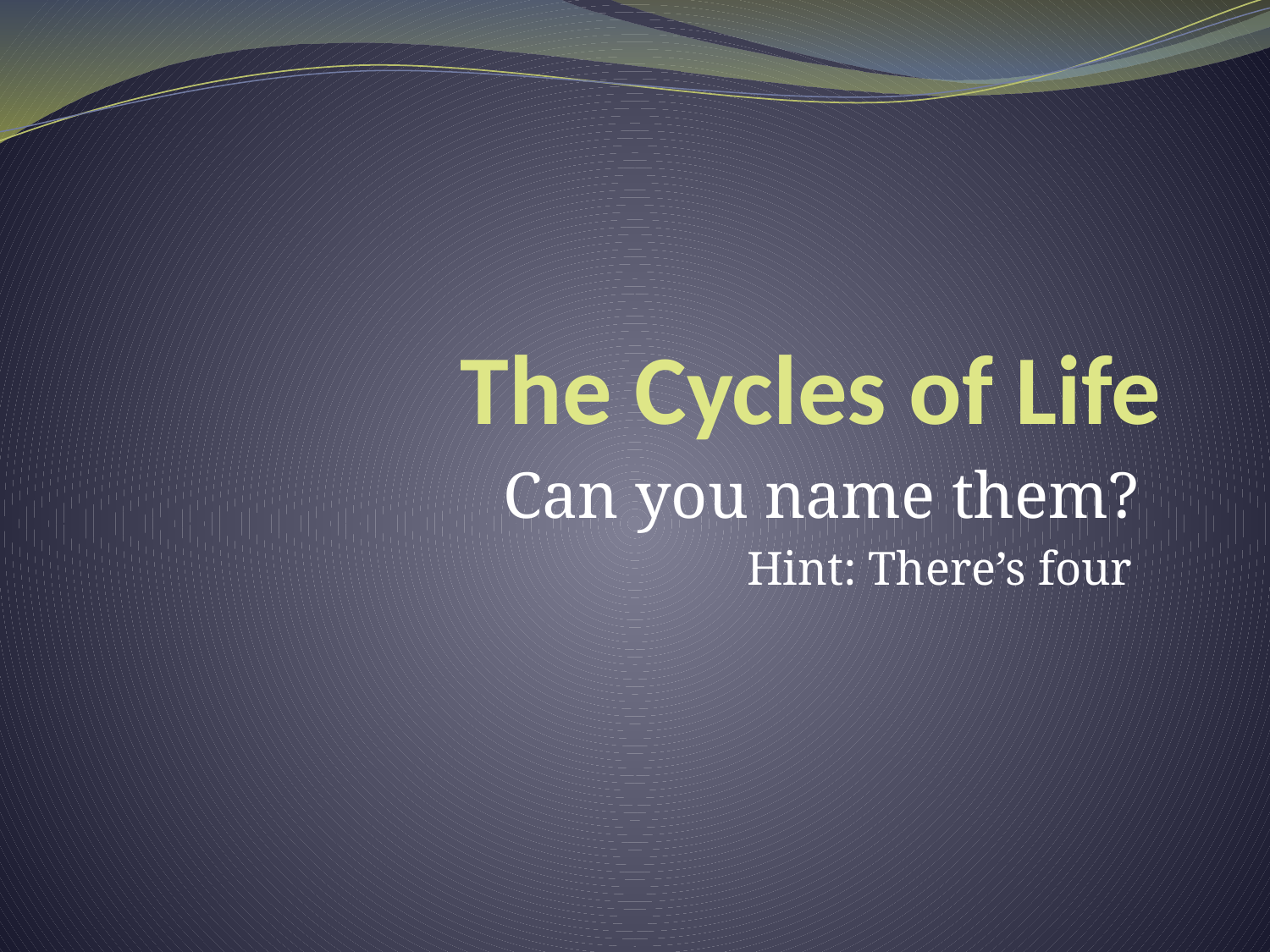

# The Cycles of Life
Can you name them?
Hint: There’s four